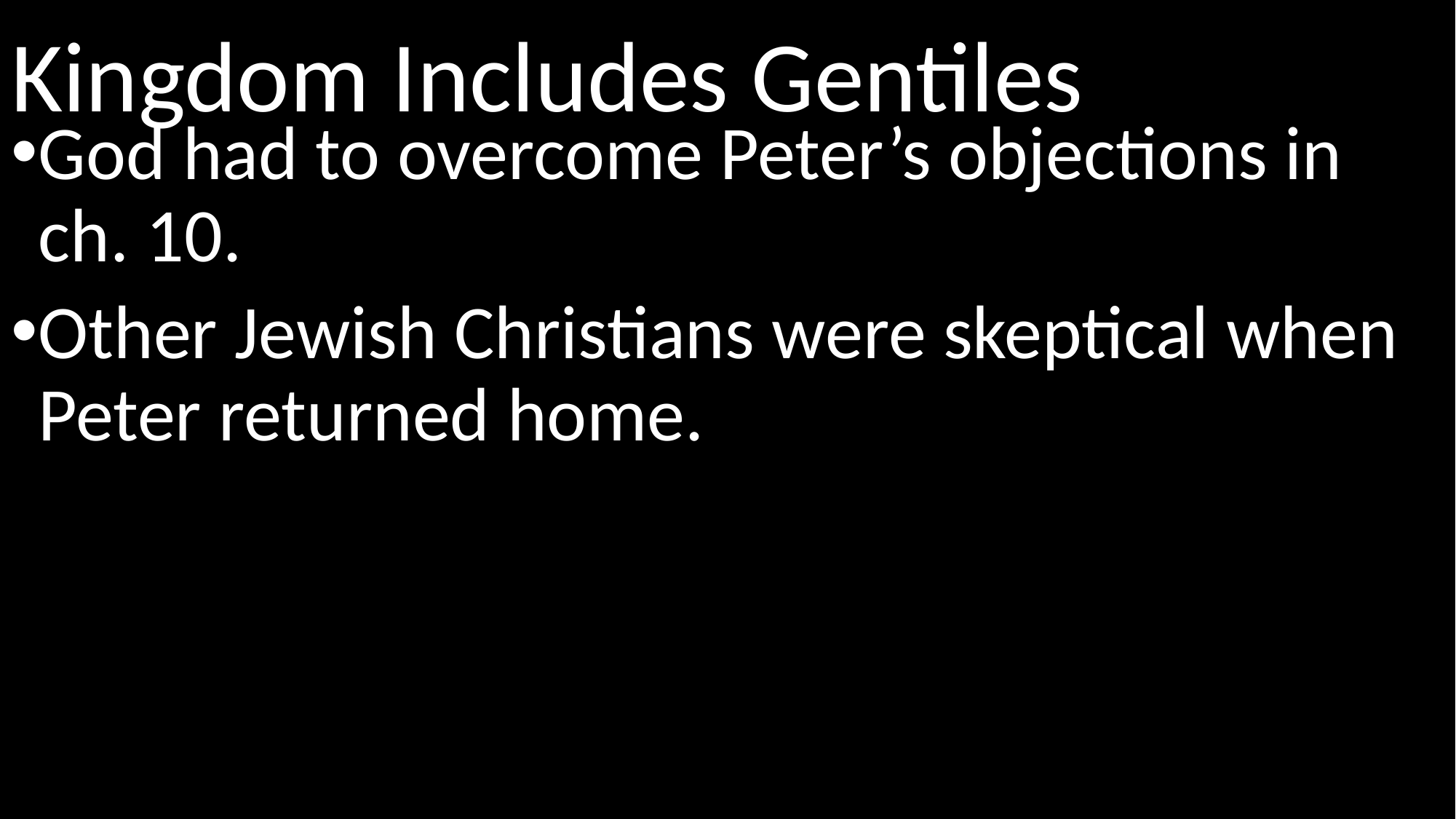

# Kingdom Includes Gentiles
God had to overcome Peter’s objections in ch. 10.
Other Jewish Christians were skeptical when Peter returned home.